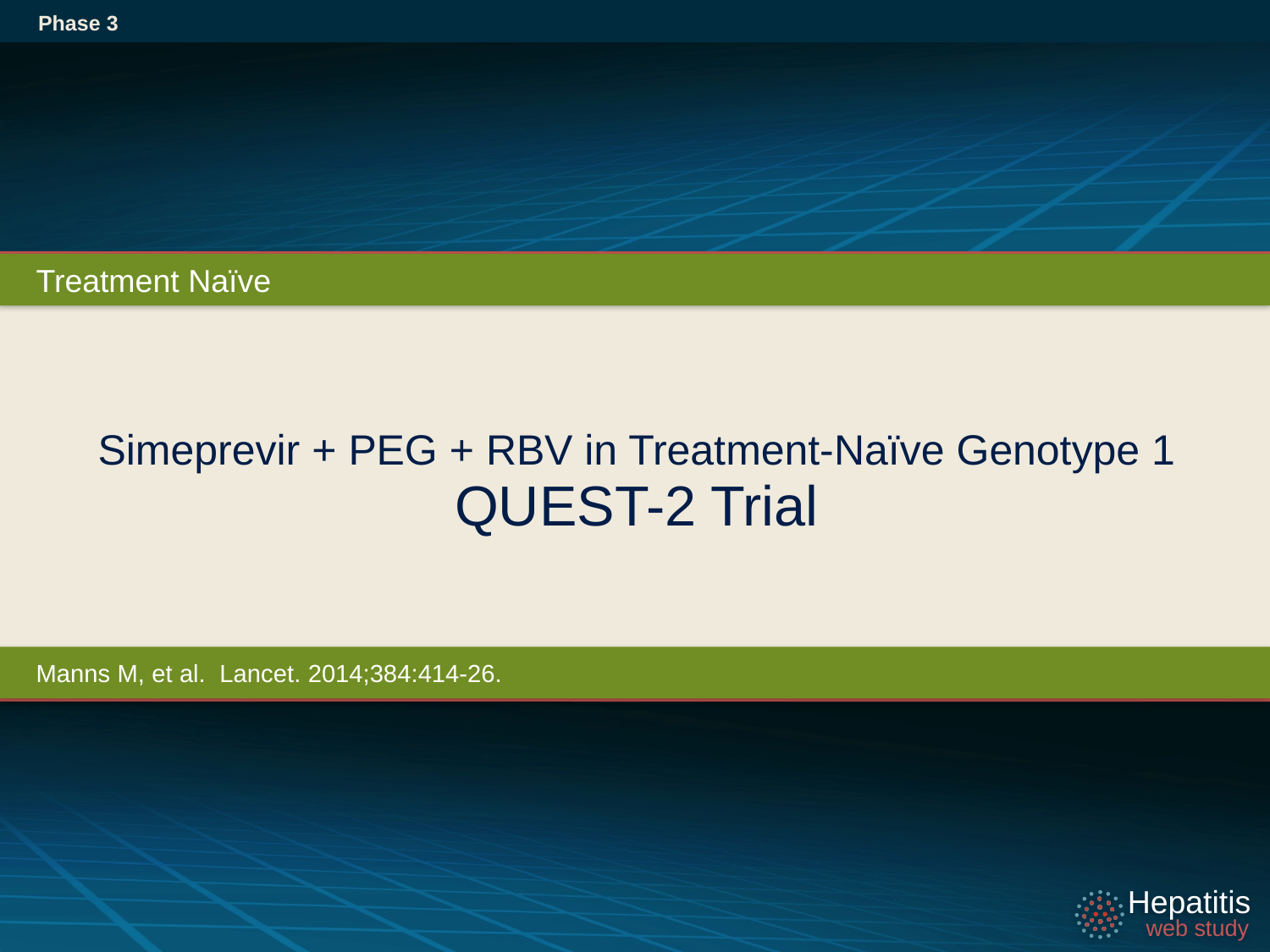

Phase 3

Treatment Naïve
# Simeprevir + PEG + RBV in Treatment-Naïve Genotype 1 QUEST-2 Trial
Manns M, et al.  Lancet. 2014;384:414-26.